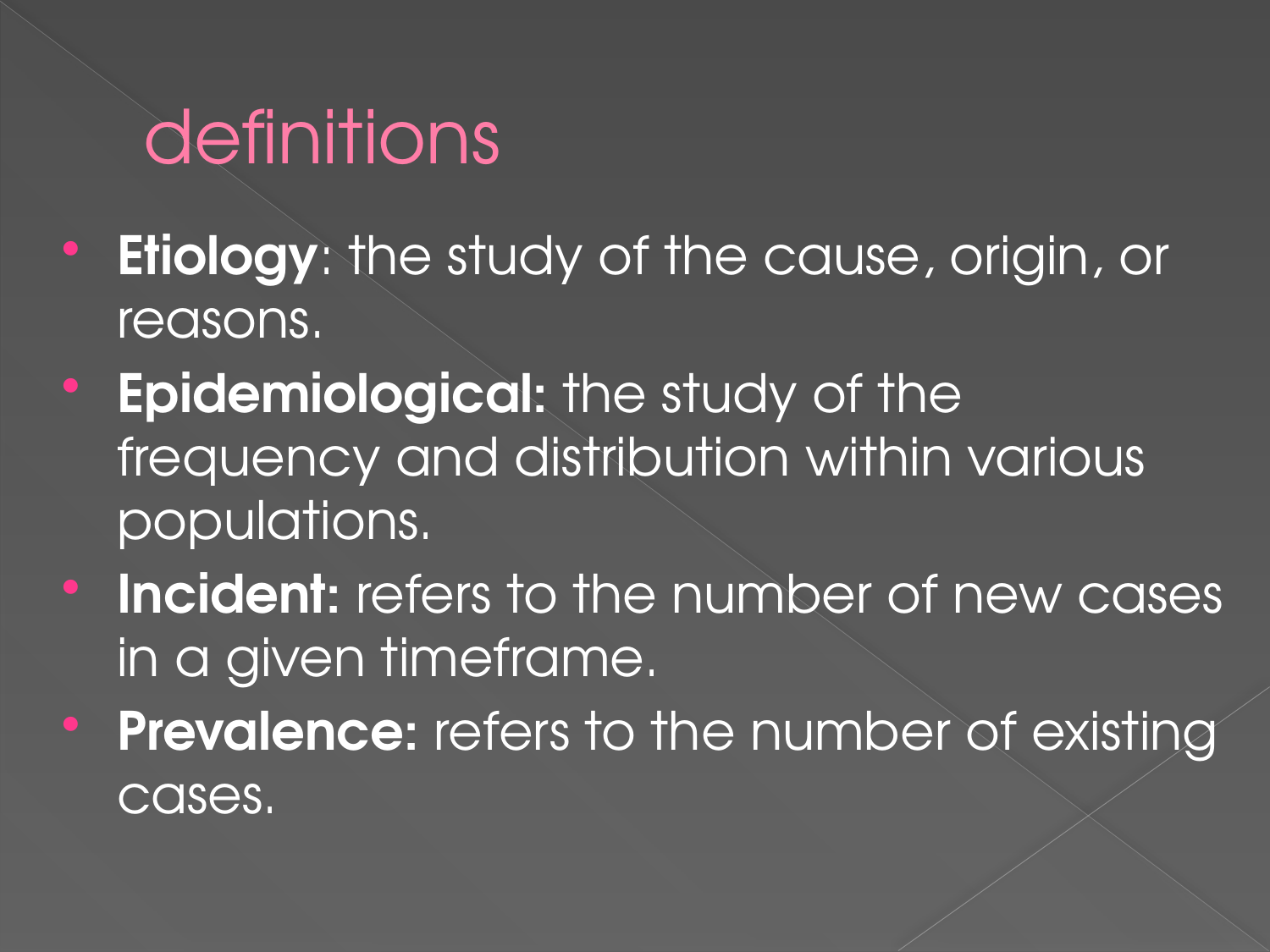

# definitions
Etiology: the study of the cause, origin, or reasons.
Epidemiological: the study of the frequency and distribution within various populations.
Incident: refers to the number of new cases in a given timeframe.
Prevalence: refers to the number of existing cases.